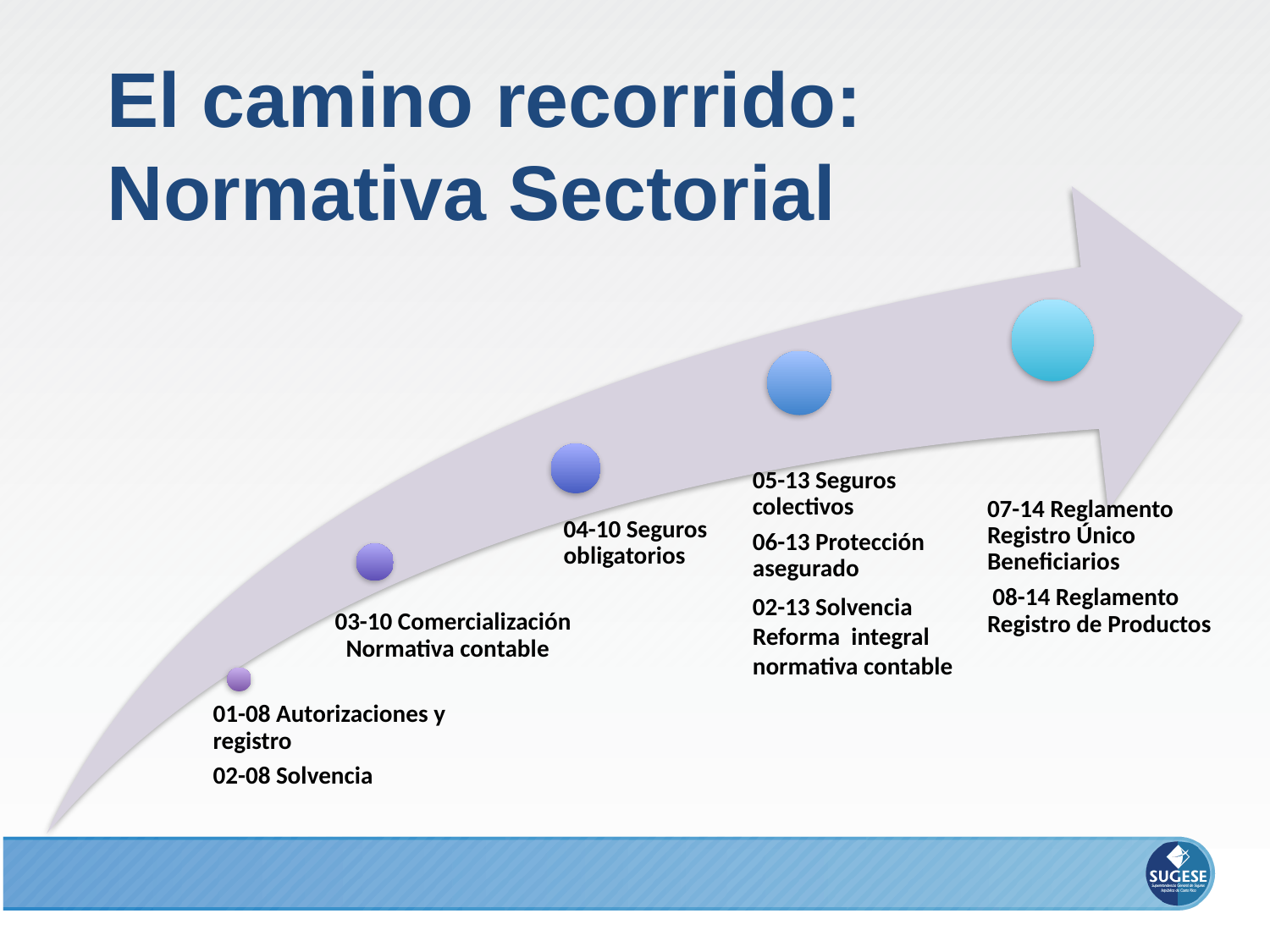

El camino recorrido:  Normativa Sectorial
01-08 Autorizaciones y registro
02-08 Solvencia
03-10 Comercialización       Normativa contable
04-10 Seguros obligatorios
05-13 Seguros colectivos
06-13 Protección  asegurado
02-13 Solvencia
Reforma  integral normativa contable
07-14 Reglamento Registro Único Beneficiarios
 08-14 Reglamento Registro de Productos